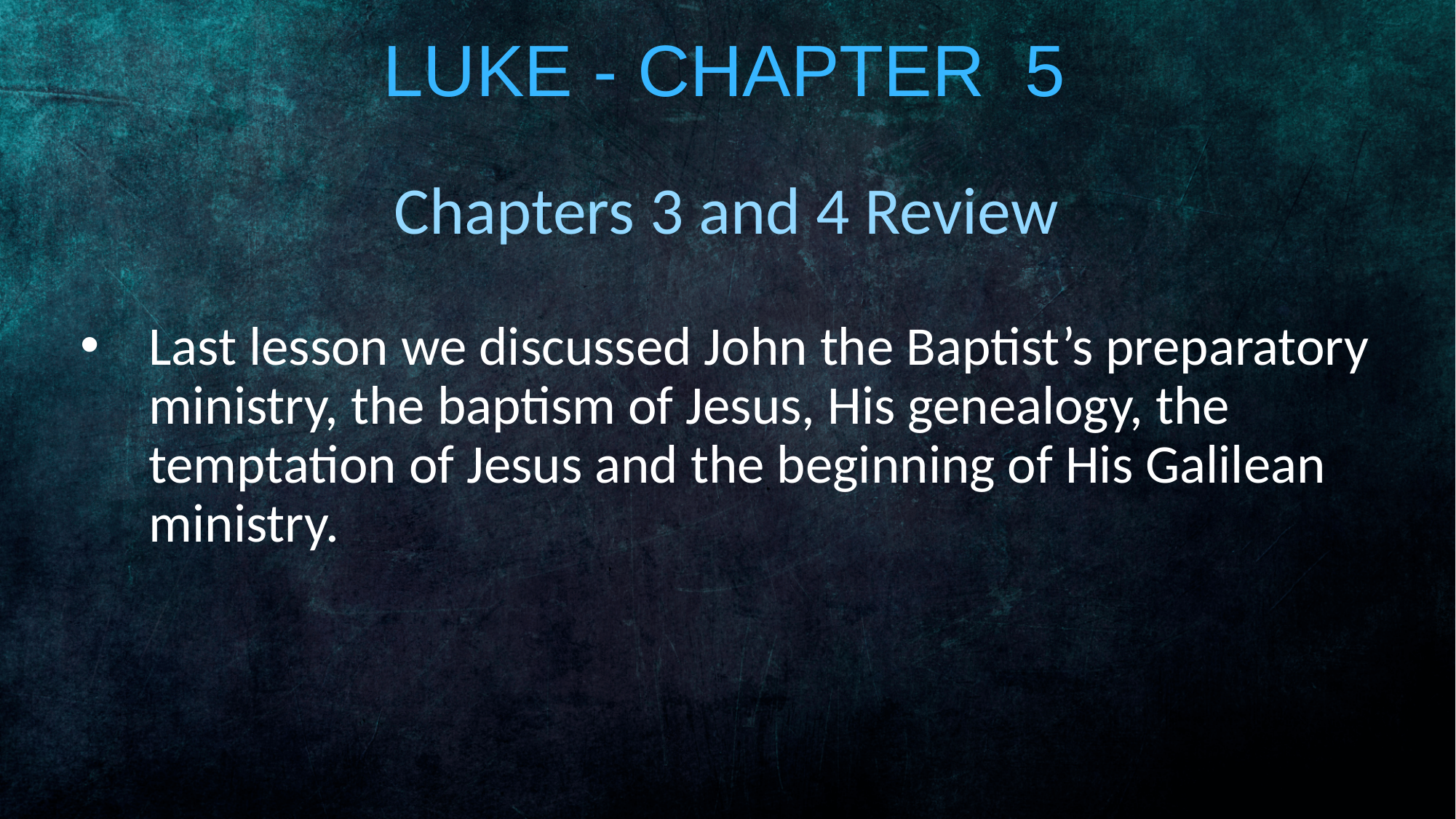

# Luke - Chapter  5
Chapters 3 and 4 Review

Last lesson we discussed John the Baptist’s preparatory ministry, the baptism of Jesus, His genealogy, the temptation of Jesus and the beginning of His Galilean ministry.